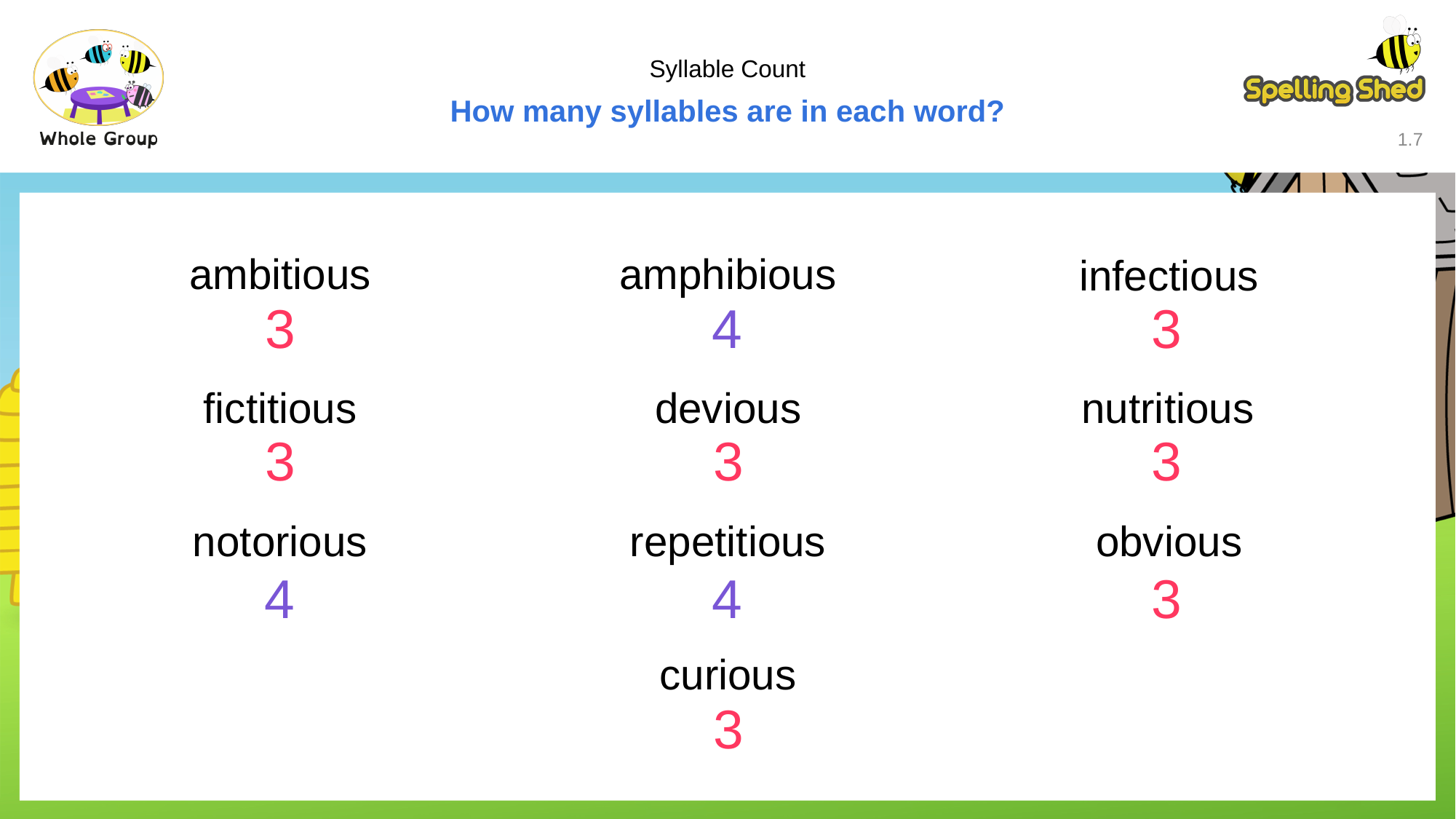

Syllable Count
How many syllables are in each word?
1.7
ambitious
amphibious
infectious
4
3
3
fictitious
nutritious
devious
3
3
3
notorious
obvious
repetitious
4
4
3
curious
3